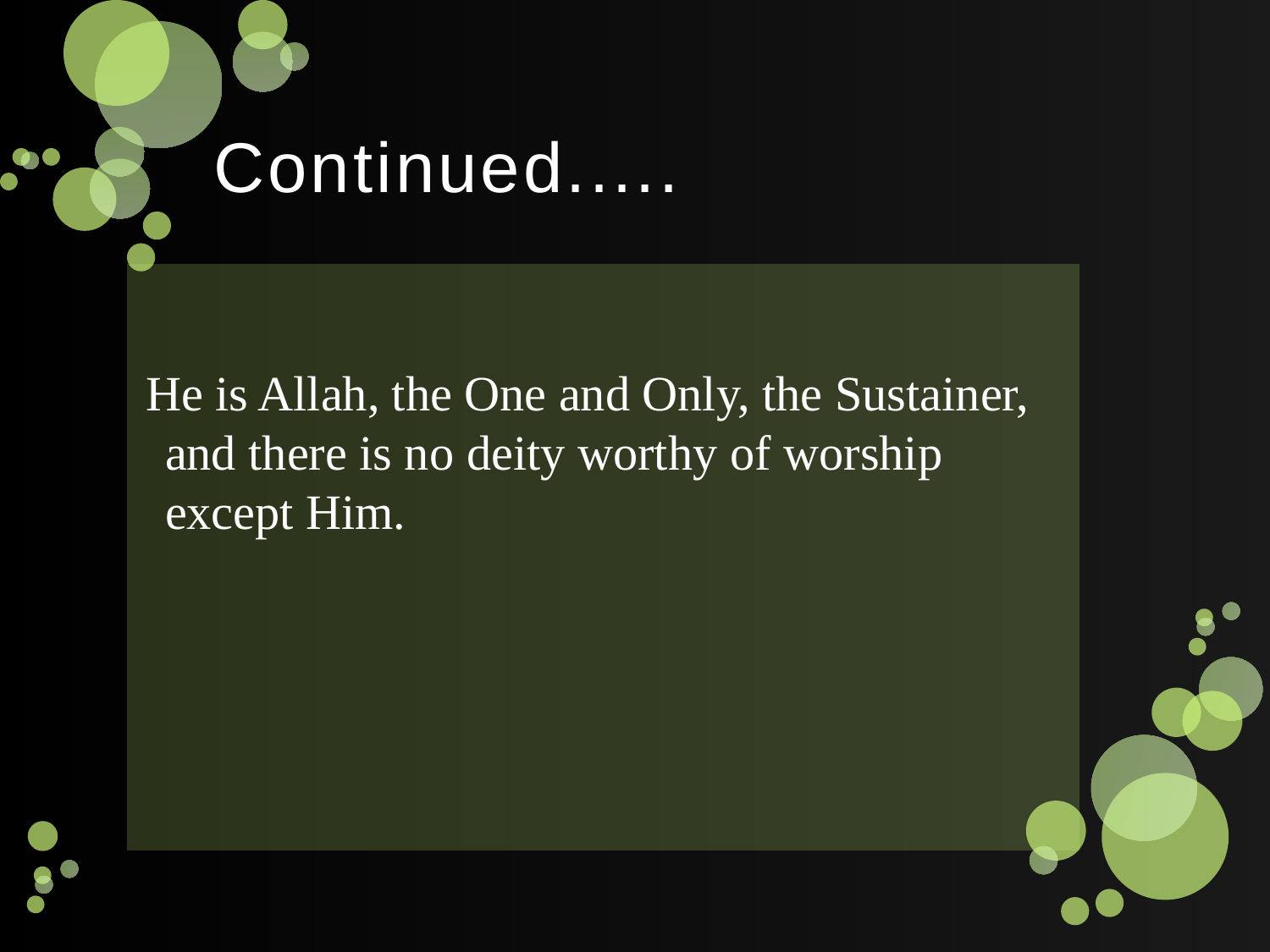

# Continued.....

 He is Allah, the One and Only, the Sustainer, and there is no deity worthy of worship except Him.